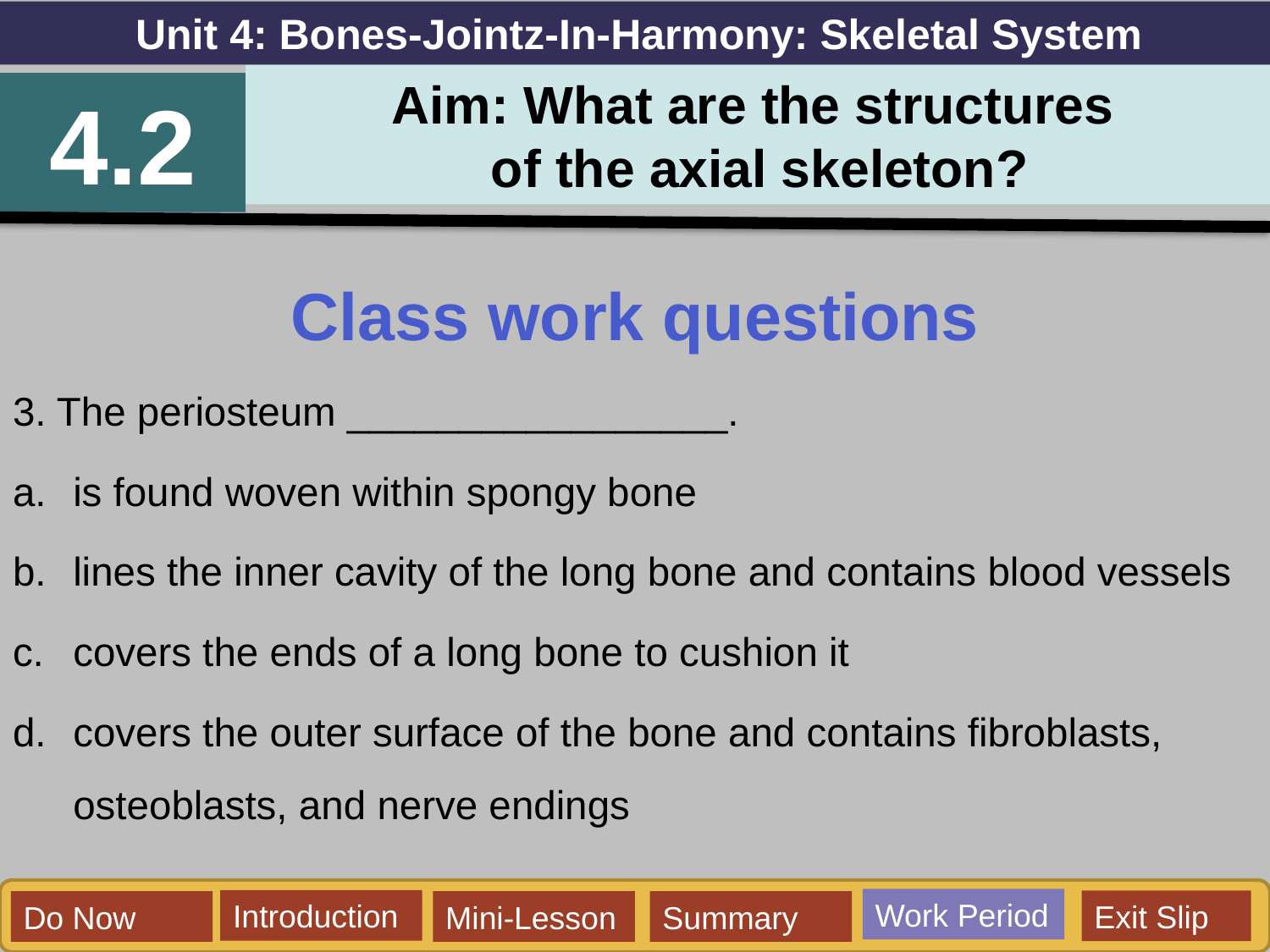

Unit 4: Bones-Jointz-In-Harmony: Skeletal System
Aim: What are the structures
of the axial skeleton?
4.2
Class work questions
3. The periosteum _________________.
is found woven within spongy bone
lines the inner cavity of the long bone and contains blood vessels
covers the ends of a long bone to cushion it
covers the outer surface of the bone and contains fibroblasts, osteoblasts, and nerve endings

Work Period
Exit Slip
Introduction
Do Now
Mini-Lesson
Summary